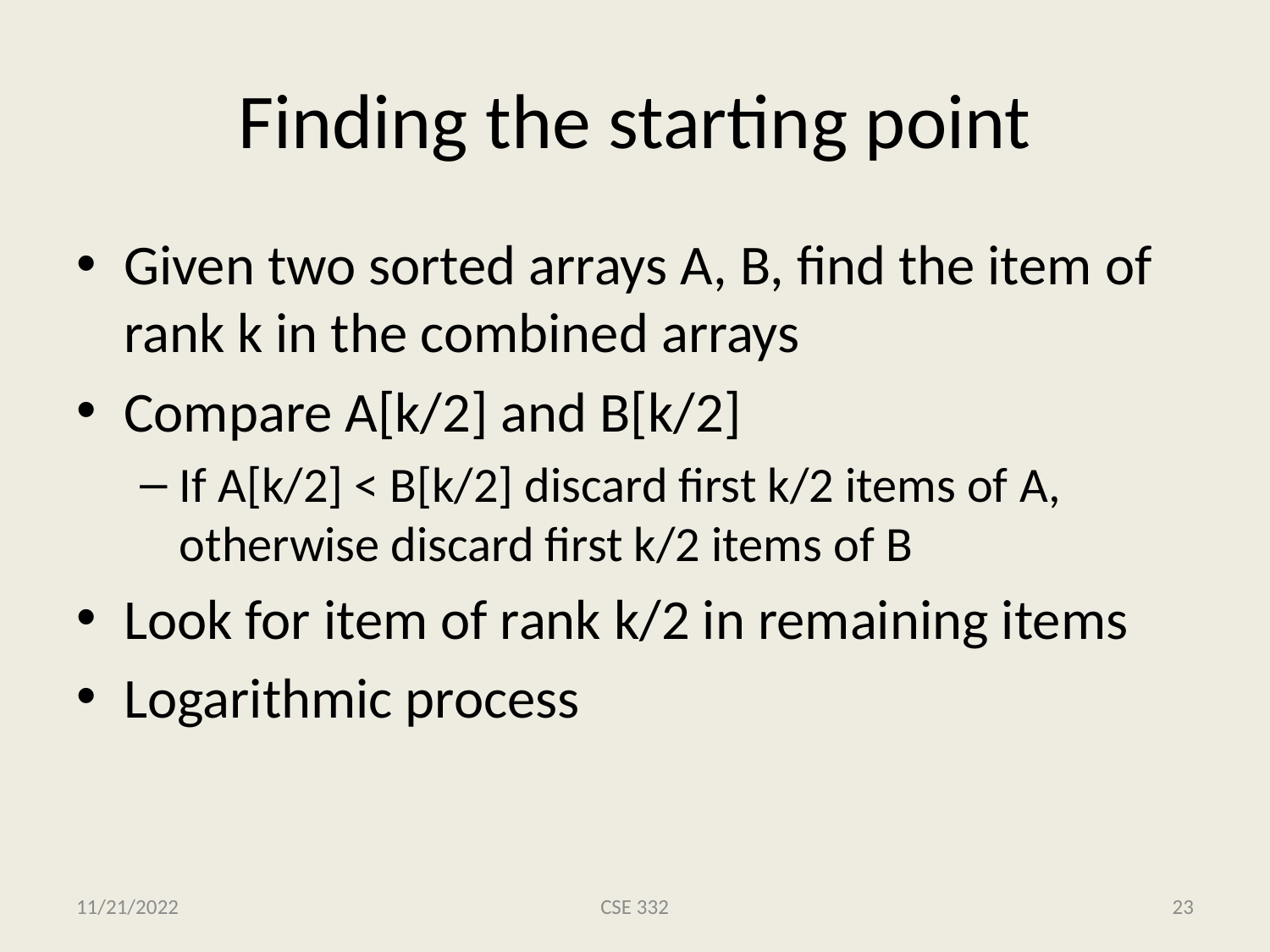

# Finding the starting point
Given two sorted arrays A, B, find the item of rank k in the combined arrays
Compare A[k/2] and B[k/2]
If A[k/2] < B[k/2] discard first k/2 items of A,  otherwise discard first k/2 items of B
Look for item of rank k/2 in remaining items
Logarithmic process
11/21/2022
CSE 332
23